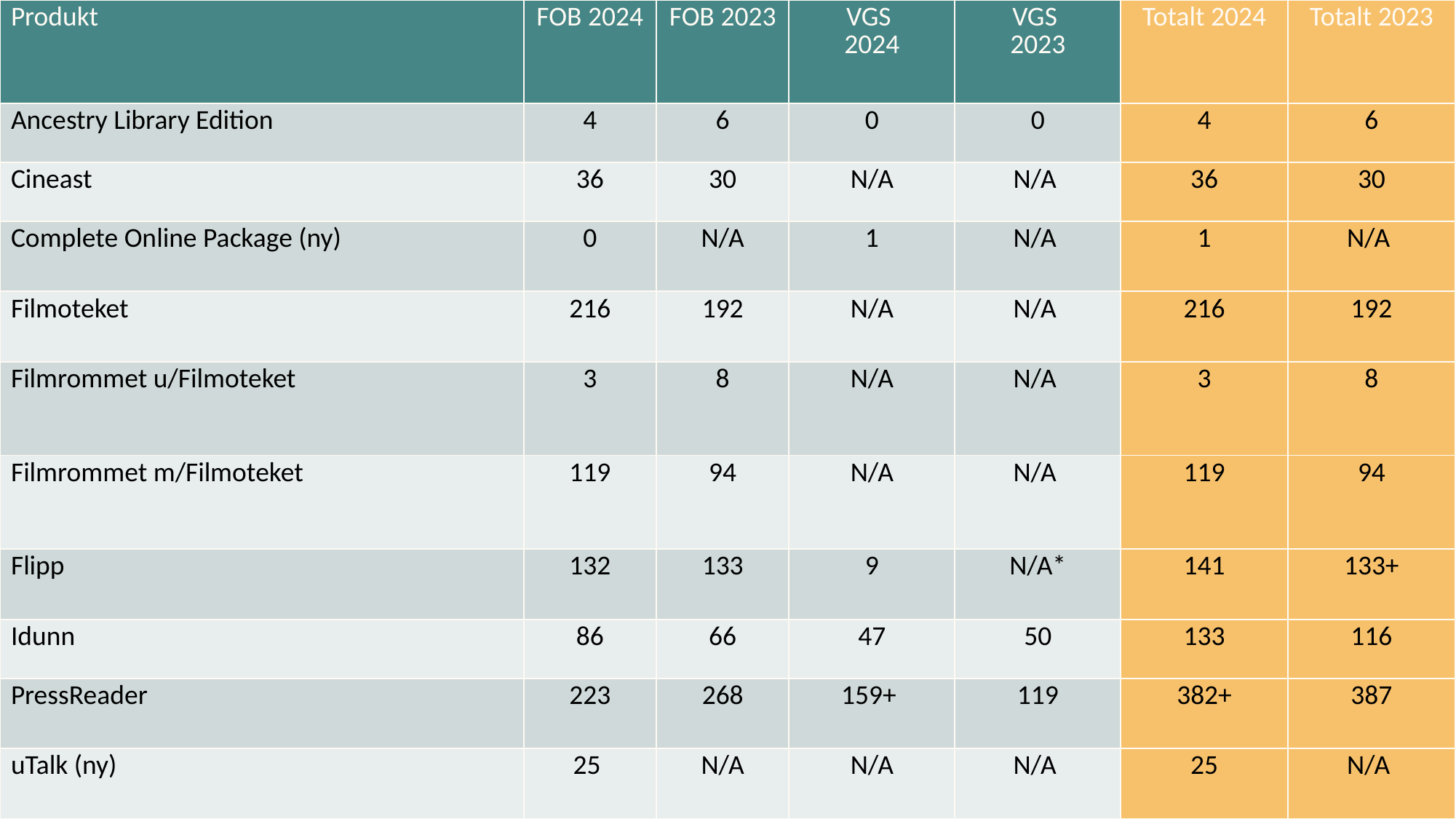

| Produkt | FOB 2024 | FOB 2023 | VGS 2024 | VGS 2023 | Totalt 2024 | Totalt 2023 |
| --- | --- | --- | --- | --- | --- | --- |
| Ancestry Library Edition | 4 | 6 | 0 | 0 | 4 | 6 |
| Cineast | 36 | 30 | N/A | N/A | 36 | 30 |
| Complete Online Package (ny) | 0 | N/A | 1 | N/A | 1 | N/A |
| Filmoteket | 216 | 192 | N/A | N/A | 216 | 192 |
| Filmrommet u/Filmoteket | 3 | 8 | N/A | N/A | 3 | 8 |
| Filmrommet m/Filmoteket | 119 | 94 | N/A | N/A | 119 | 94 |
| Flipp | 132 | 133 | 9 | N/A\* | 141 | 133+ |
| Idunn | 86 | 66 | 47 | 50 | 133 | 116 |
| PressReader | 223 | 268 | 159+ | 119 | 382+ | 387 |
| uTalk (ny) | 25 | N/A | N/A | N/A | 25 | N/A |